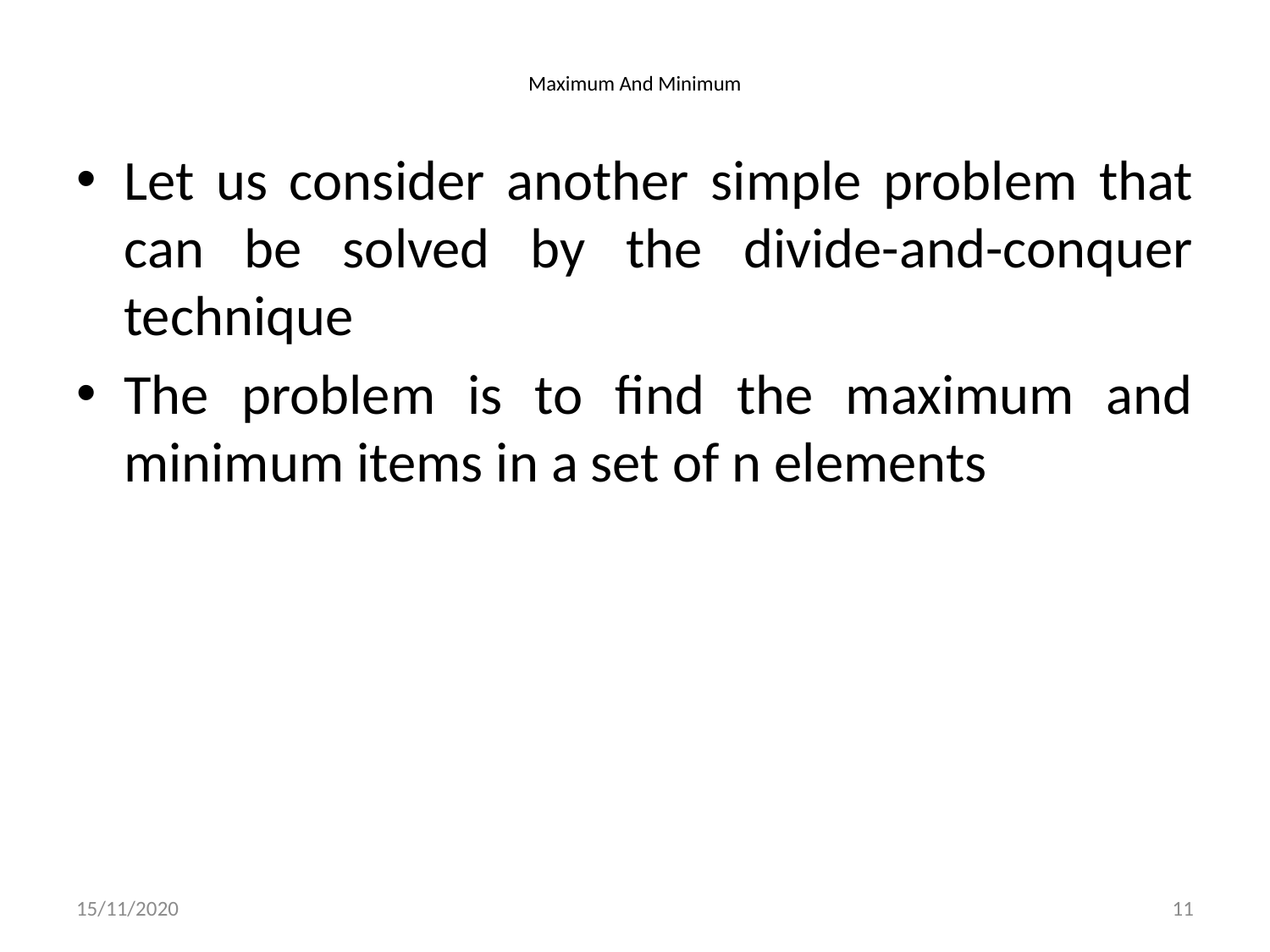

# Maximum And Minimum
Let us consider another simple problem that can be solved by the divide-and-conquer technique
The problem is to find the maximum and minimum items in a set of n elements

15/11/2020
11